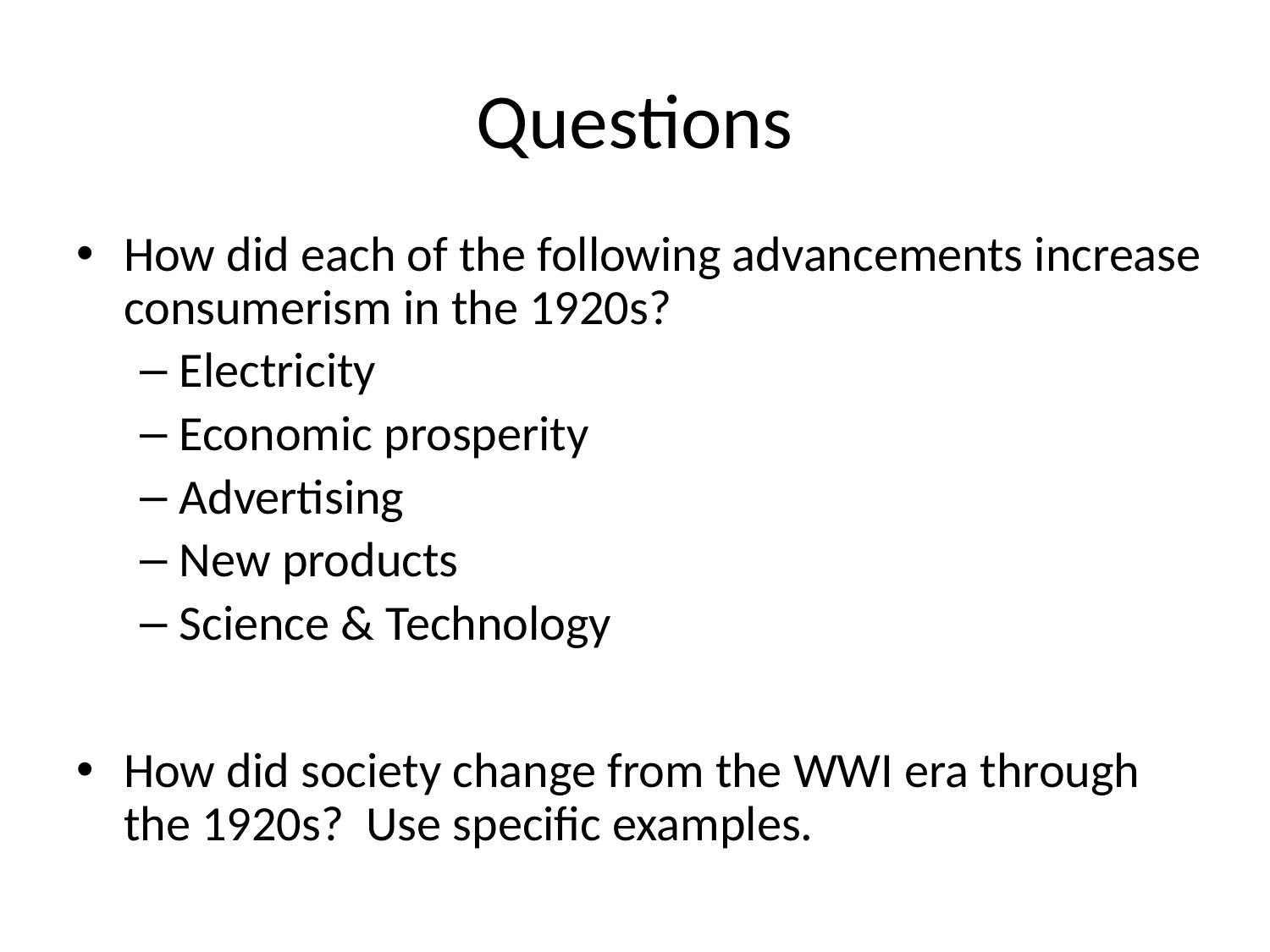

# Questions
How did each of the following advancements increase consumerism in the 1920s?
Electricity
Economic prosperity
Advertising
New products
Science & Technology

How did society change from the WWI era through the 1920s?  Use specific examples.